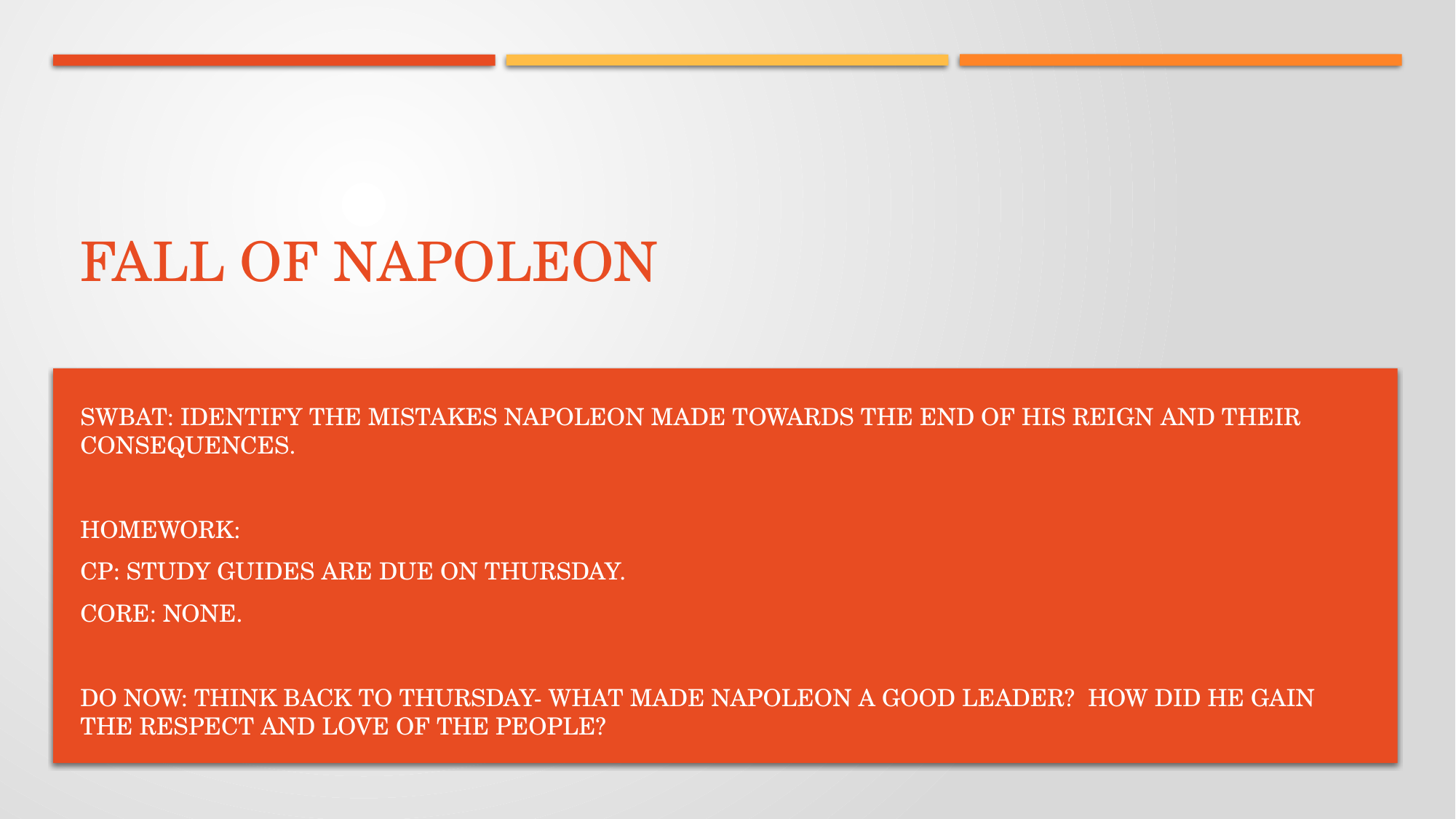

# Fall of Napoleon
SWBAT: identify the mistakes Napoleon made towards the end of his reign and their consequences.

Homework:
CP: Study guides are due on Thursday.
Core: None.

Do Now: Think back to Thursday- what made Napoleon a good leader?  How did he gain the respect and love of the people?